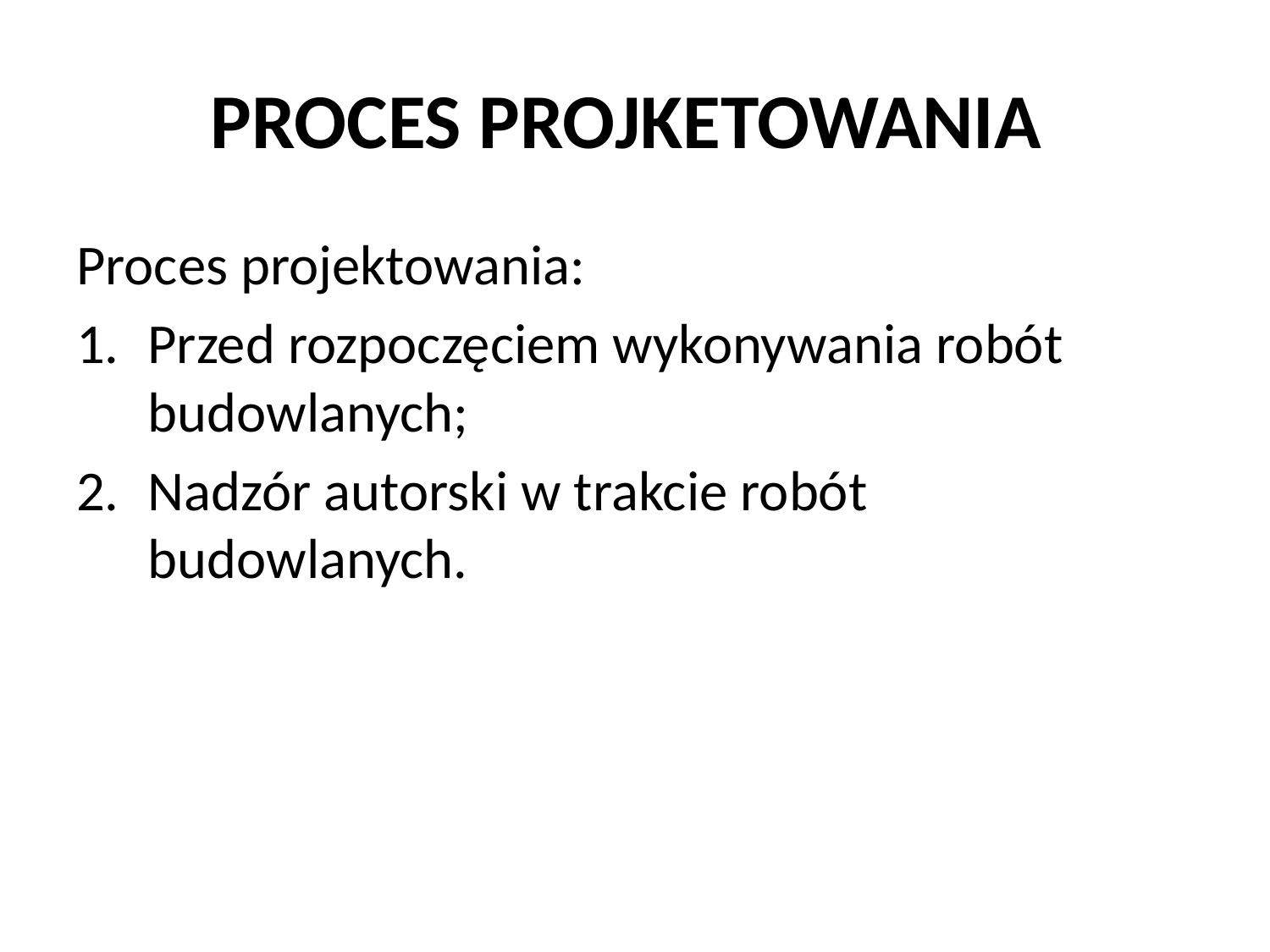

# PROCES PROJKETOWANIA
Proces projektowania:
Przed rozpoczęciem wykonywania robót budowlanych;
Nadzór autorski w trakcie robót budowlanych.